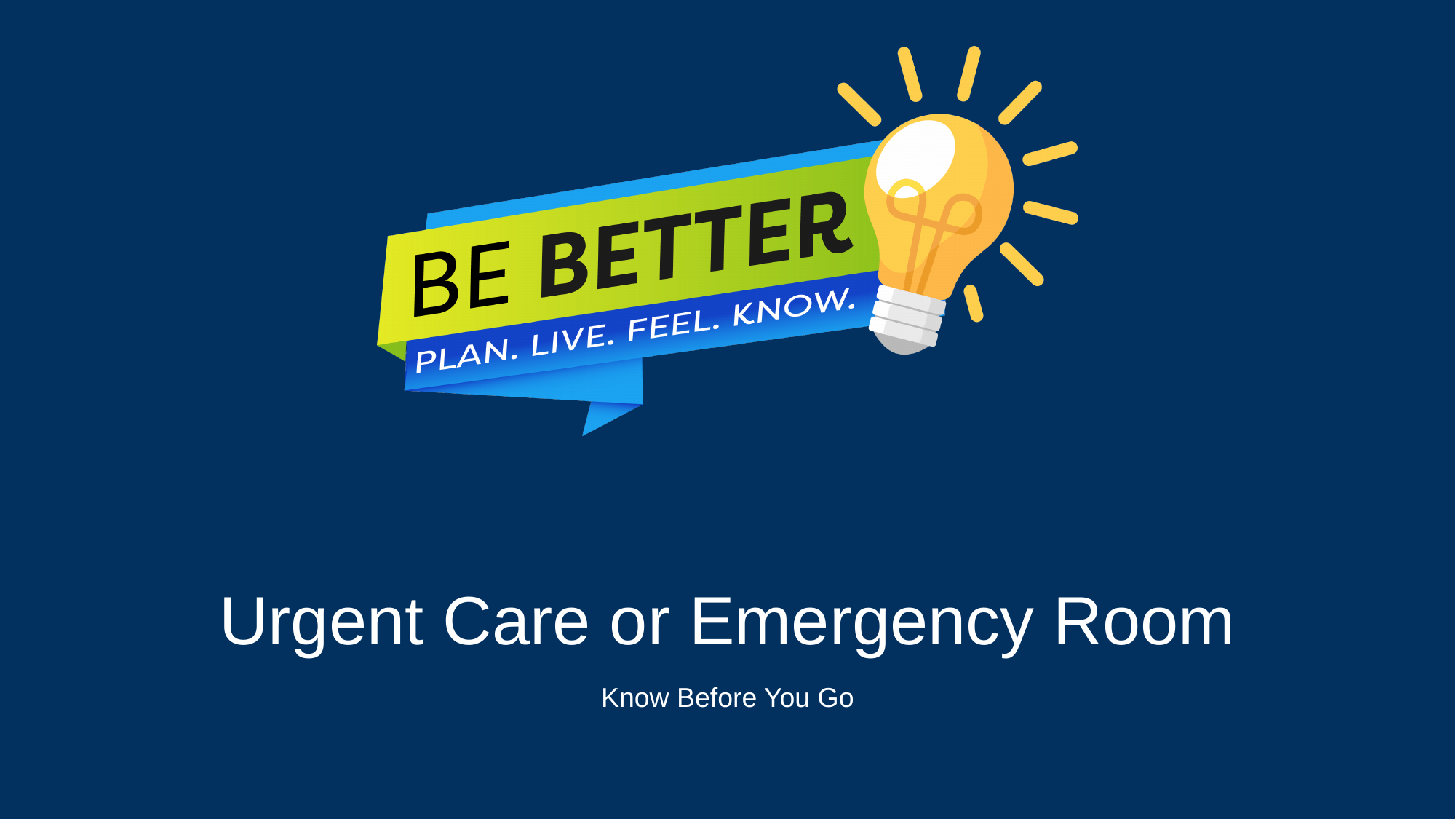

# Urgent Care or Emergency Room
Know Before You Go